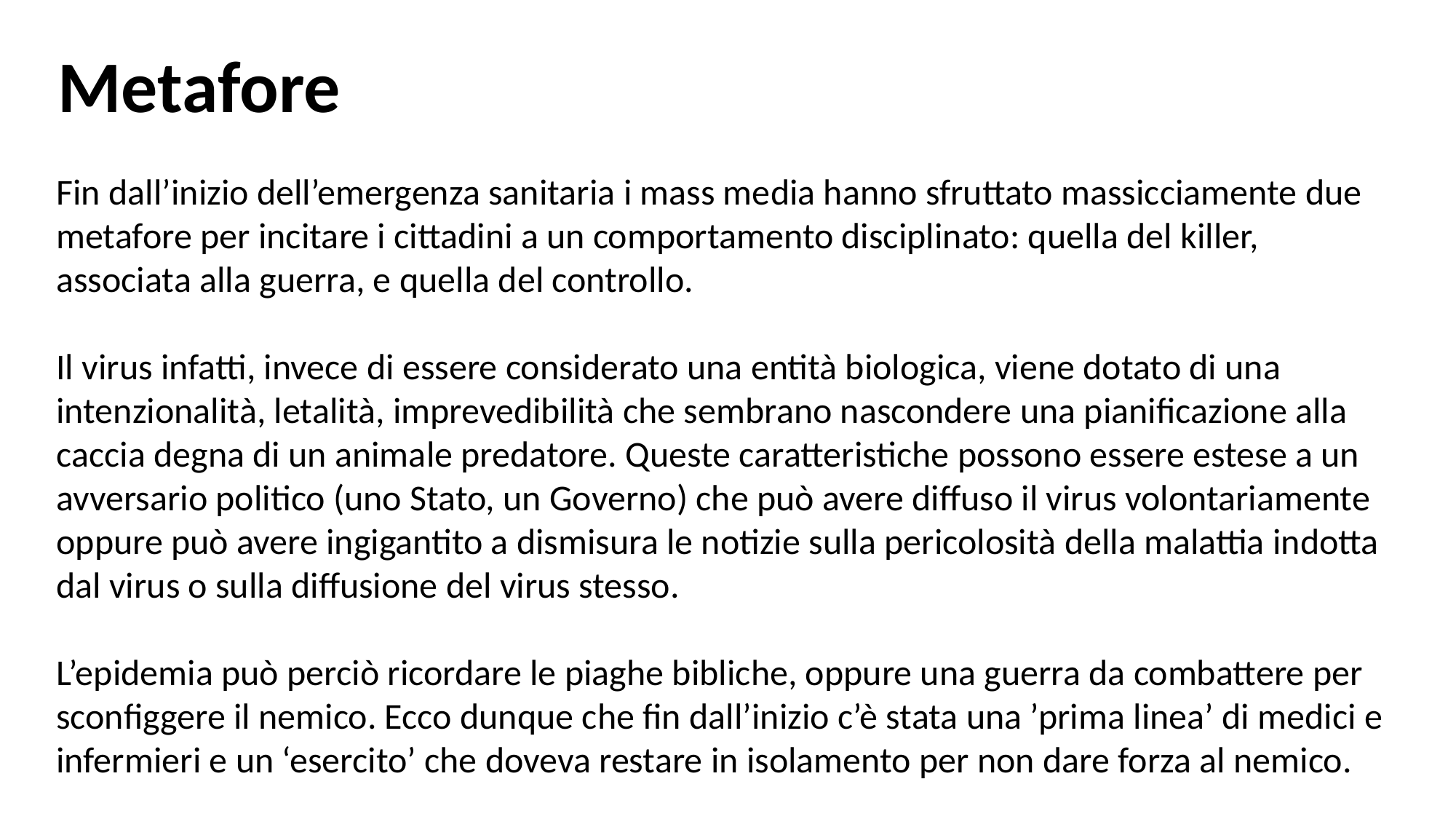

Metafore
Fin dall’inizio dell’emergenza sanitaria i mass media hanno sfruttato massicciamente due metafore per incitare i cittadini a un comportamento disciplinato: quella del killer, associata alla guerra, e quella del controllo.

Il virus infatti, invece di essere considerato una entità biologica, viene dotato di una intenzionalità, letalità, imprevedibilità che sembrano nascondere una pianificazione alla caccia degna di un animale predatore. Queste caratteristiche possono essere estese a un avversario politico (uno Stato, un Governo) che può avere diffuso il virus volontariamente oppure può avere ingigantito a dismisura le notizie sulla pericolosità della malattia indotta dal virus o sulla diffusione del virus stesso.

L’epidemia può perciò ricordare le piaghe bibliche, oppure una guerra da combattere per sconfiggere il nemico. Ecco dunque che fin dall’inizio c’è stata una ’prima linea’ di medici e infermieri e un ‘esercito’ che doveva restare in isolamento per non dare forza al nemico.